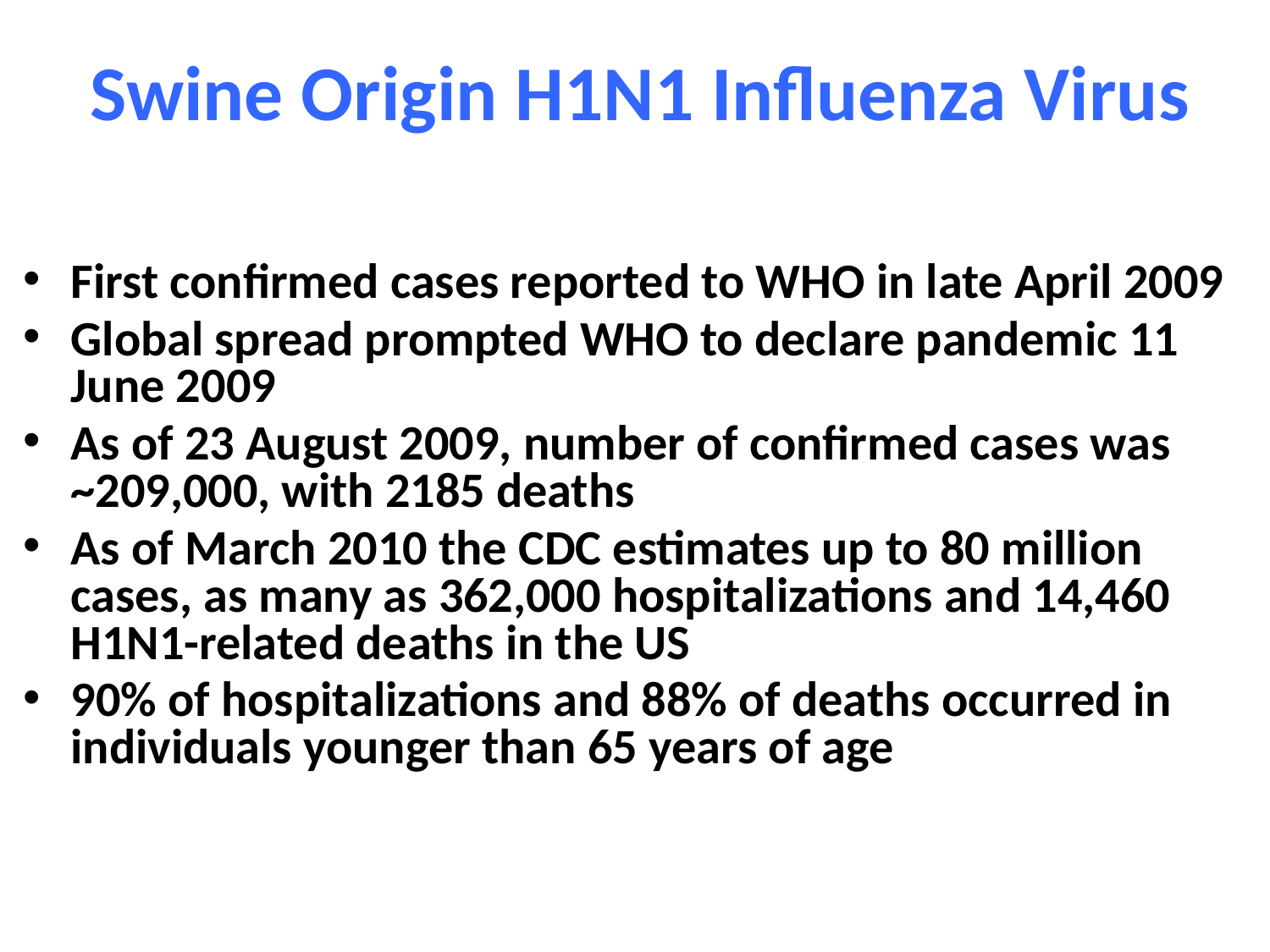

# Swine Origin H1N1 Influenza Virus
First confirmed cases reported to WHO in late April 2009
Global spread prompted WHO to declare pandemic 11 June 2009
As of 23 August 2009, number of confirmed cases was ~209,000, with 2185 deaths
As of March 2010 the CDC estimates up to 80 million cases, as many as 362,000 hospitalizations and 14,460 H1N1-related deaths in the US
90% of hospitalizations and 88% of deaths occurred in individuals younger than 65 years of age